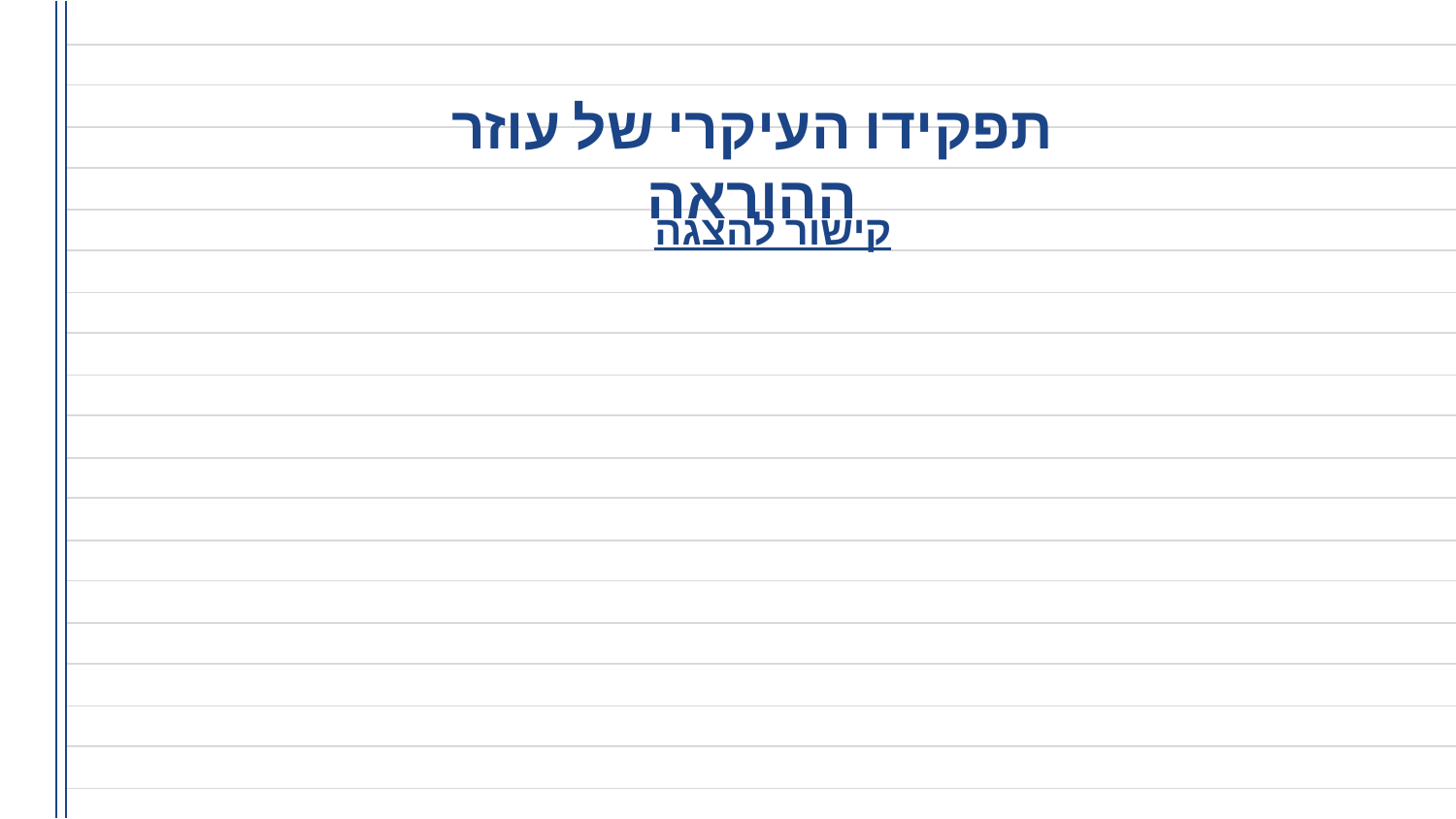

# תפקידו העיקרי של עוזר ההוראה
קישור להצגה